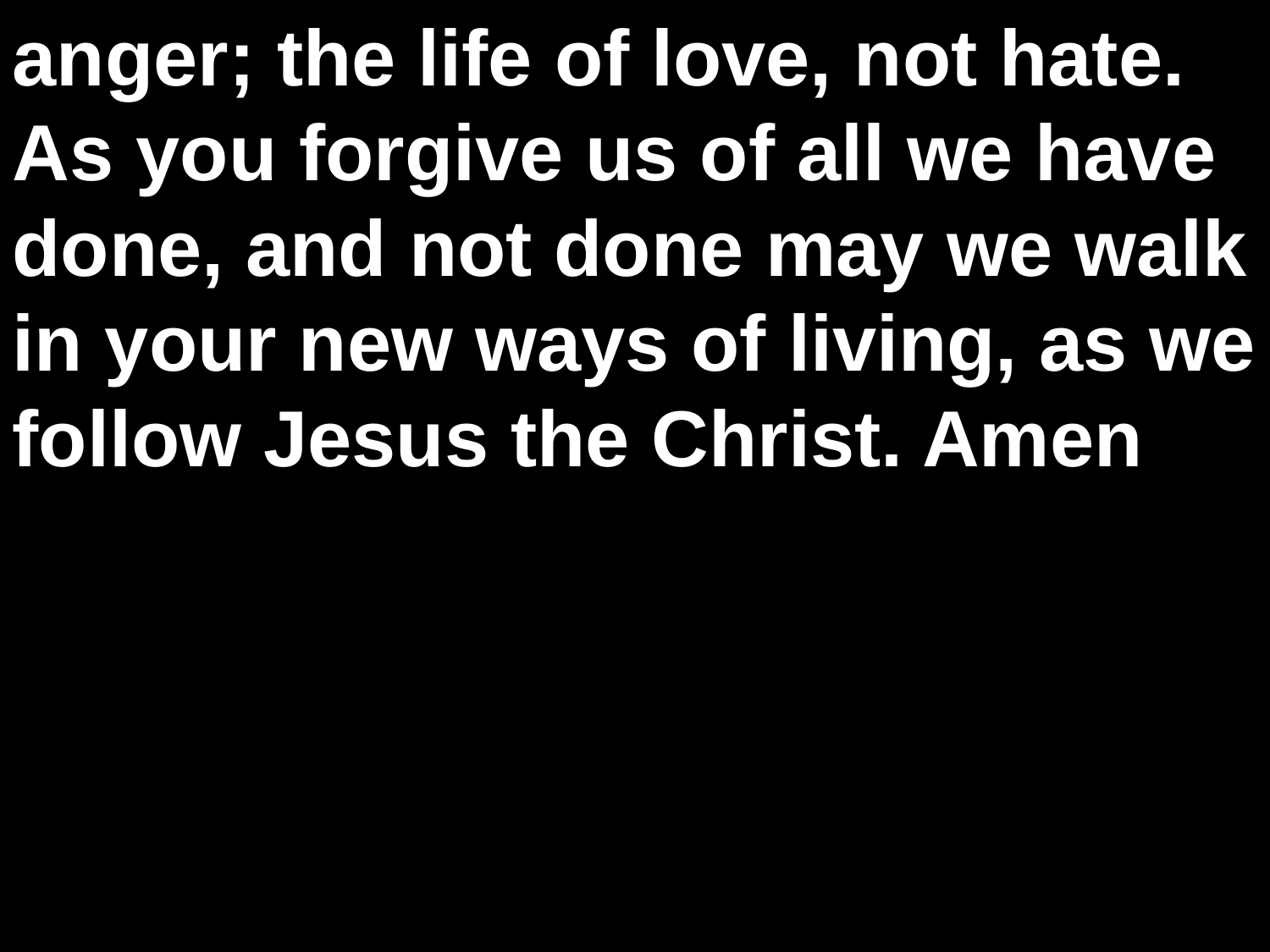

anger; the life of love, not hate. As you forgive us of all we have done, and not done may we walk in your new ways of living, as we follow Jesus the Christ. Amen